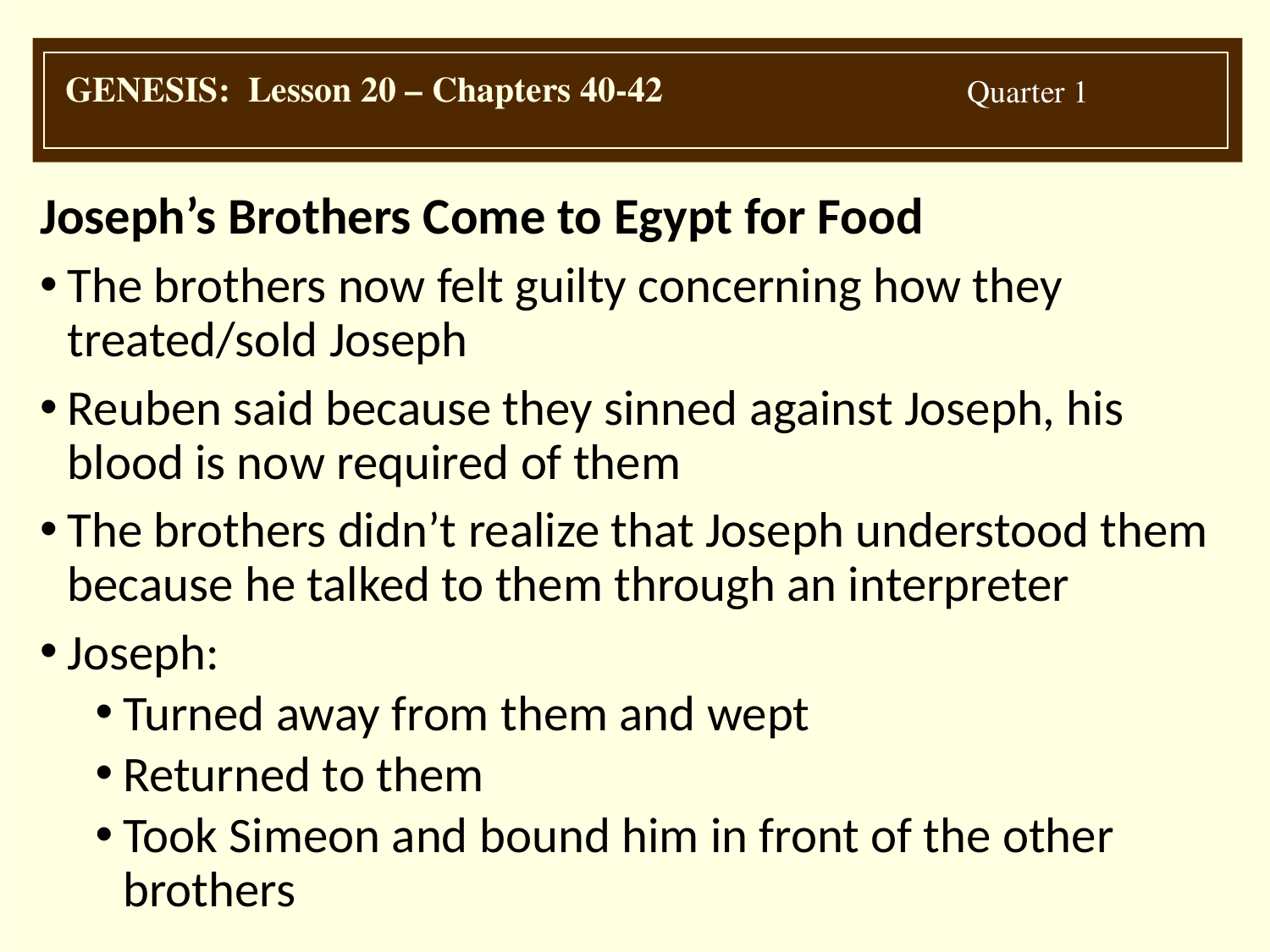

Joseph’s Brothers Come to Egypt for Food
The brothers now felt guilty concerning how they treated/sold Joseph
Reuben said because they sinned against Joseph, his blood is now required of them
The brothers didn’t realize that Joseph understood them because he talked to them through an interpreter
Joseph:
Turned away from them and wept
Returned to them
Took Simeon and bound him in front of the other brothers